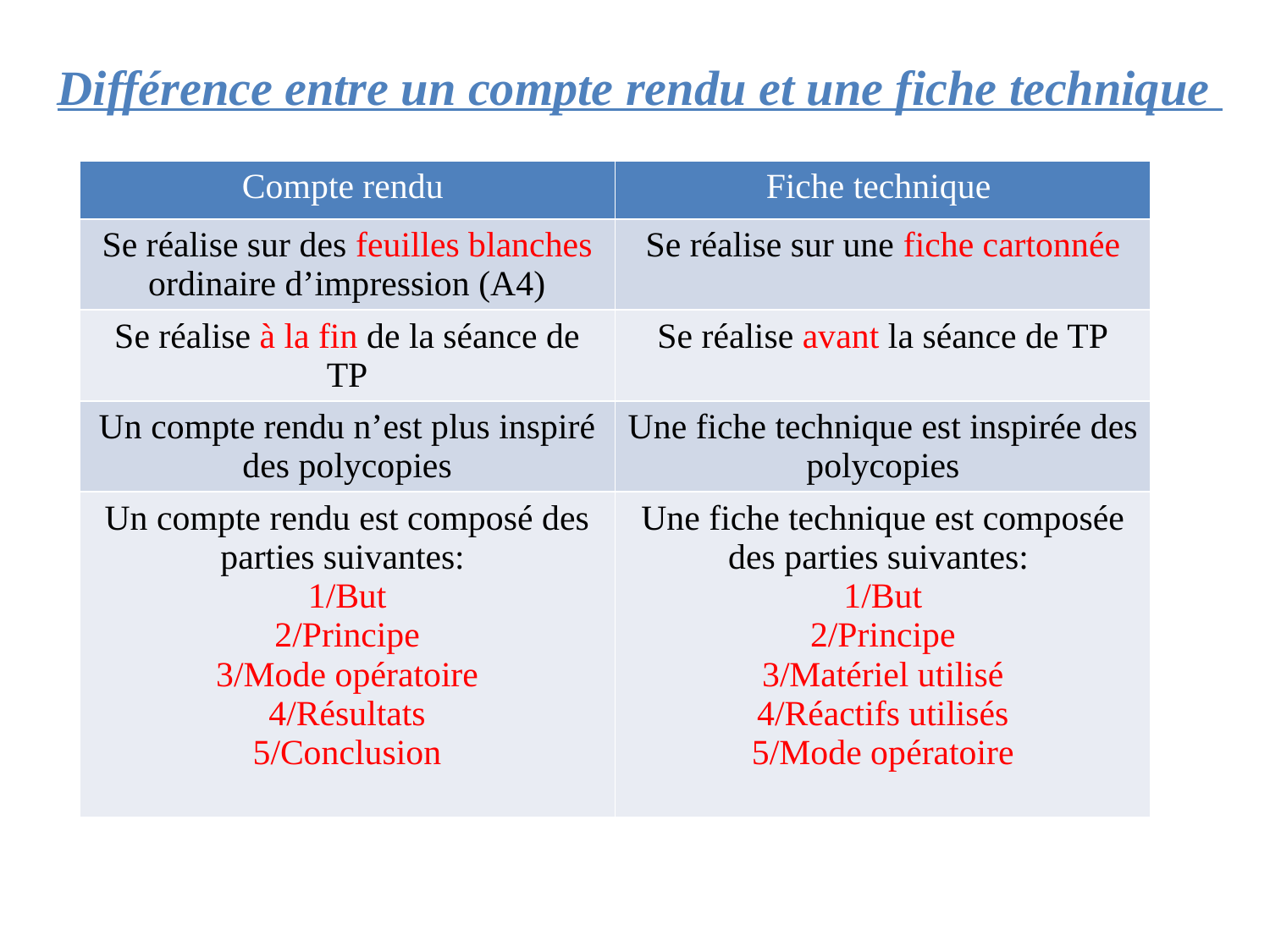

Différence entre un compte rendu et une fiche technique
| Compte rendu | Fiche technique |
| --- | --- |
| Se réalise sur des feuilles blanches ordinaire d’impression (A4) | Se réalise sur une fiche cartonnée |
| Se réalise à la fin de la séance de TP | Se réalise avant la séance de TP |
| Un compte rendu n’est plus inspiré des polycopies | Une fiche technique est inspirée des polycopies |
| Un compte rendu est composé des parties suivantes: 1/But 2/Principe 3/Mode opératoire 4/Résultats 5/Conclusion | Une fiche technique est composée des parties suivantes: 1/But 2/Principe 3/Matériel utilisé 4/Réactifs utilisés 5/Mode opératoire |